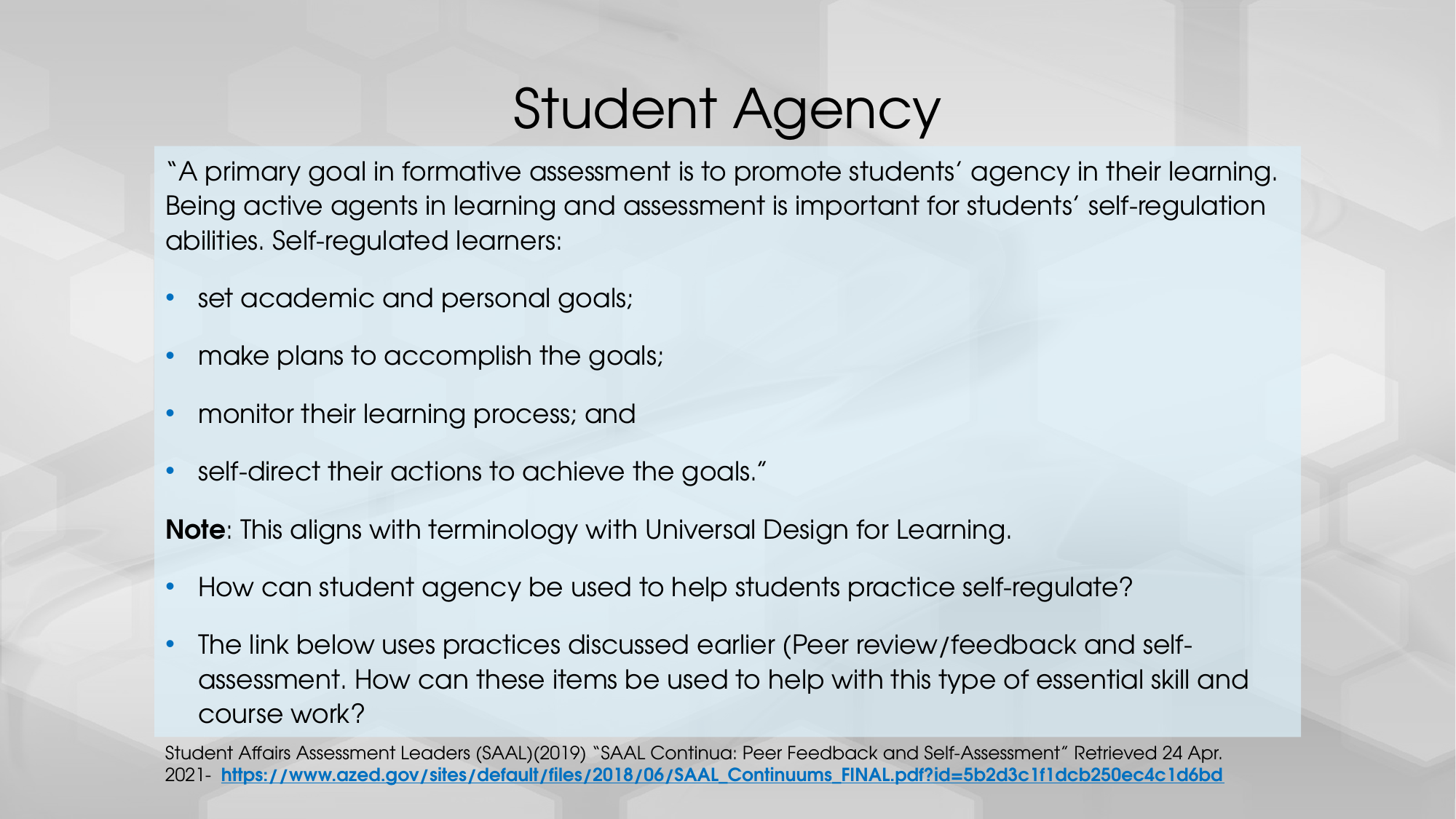

# Student Agency
“A primary goal in formative assessment is to promote students’ agency in their learning. Being active agents in learning and assessment is important for students’ self-regulation abilities. Self-regulated learners:
set academic and personal goals;
make plans to accomplish the goals;
monitor their learning process; and
self-direct their actions to achieve the goals.”
Note: This aligns with terminology with Universal Design for Learning.
How can student agency be used to help students practice self-regulate?
The link below uses practices discussed earlier (Peer review/feedback and self-assessment. How can these items be used to help with this type of essential skill and course work?
Student Affairs Assessment Leaders (SAAL)(2019) “SAAL Continua: Peer Feedback and Self-Assessment” Retrieved 24 Apr. 2021-  https://www.azed.gov/sites/default/files/2018/06/SAAL_Continuums_FINAL.pdf?id=5b2d3c1f1dcb250ec4c1d6bd